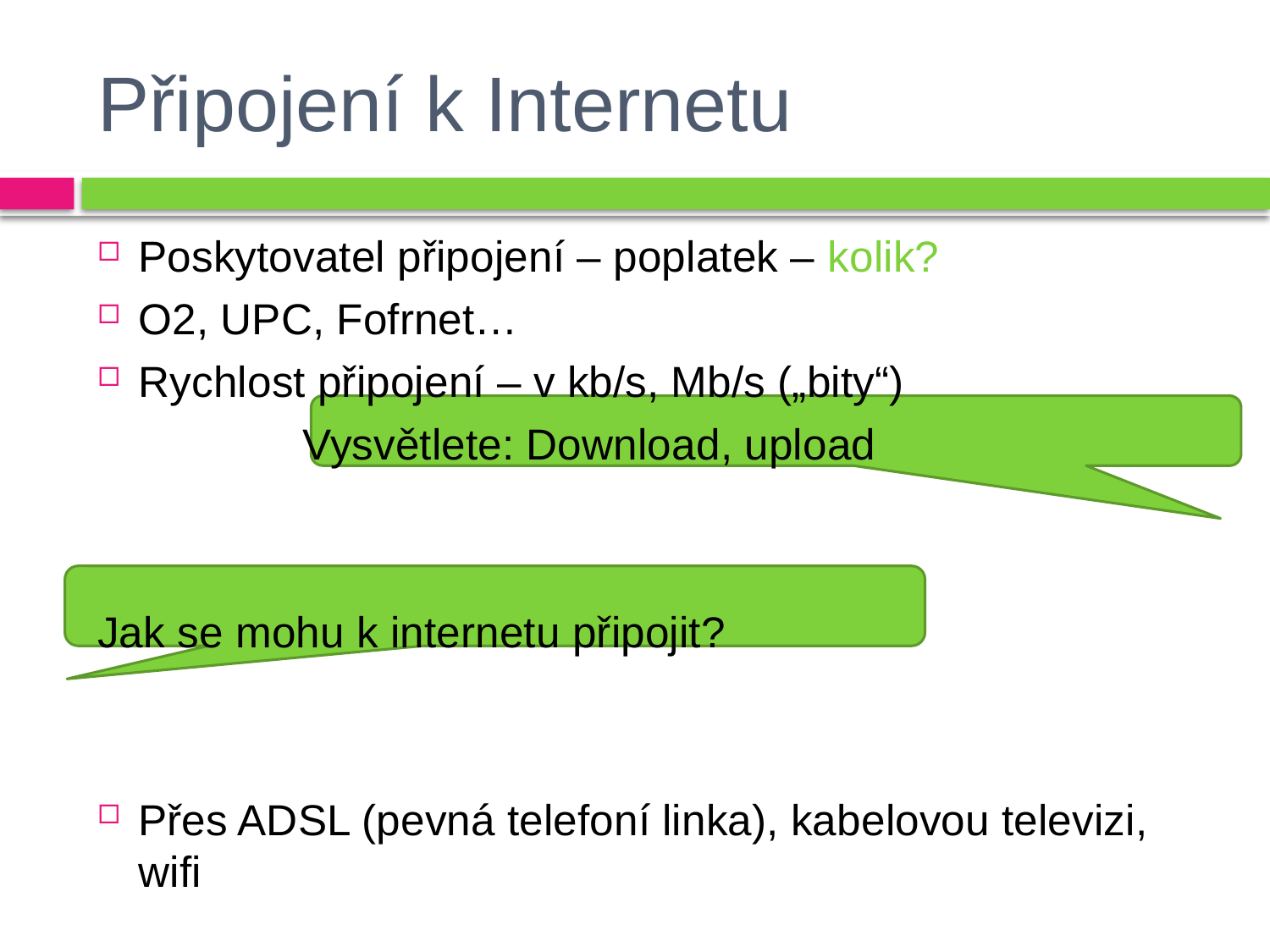

# Připojení k Internetu
Poskytovatel připojení – poplatek – kolik?
O2, UPC, Fofrnet…
Rychlost připojení – v kb/s, Mb/s („bity“)
                 Vysvětlete: Download, upload

Jak se mohu k internetu připojit?

Přes ADSL (pevná telefoní linka), kabelovou televizi, wifi